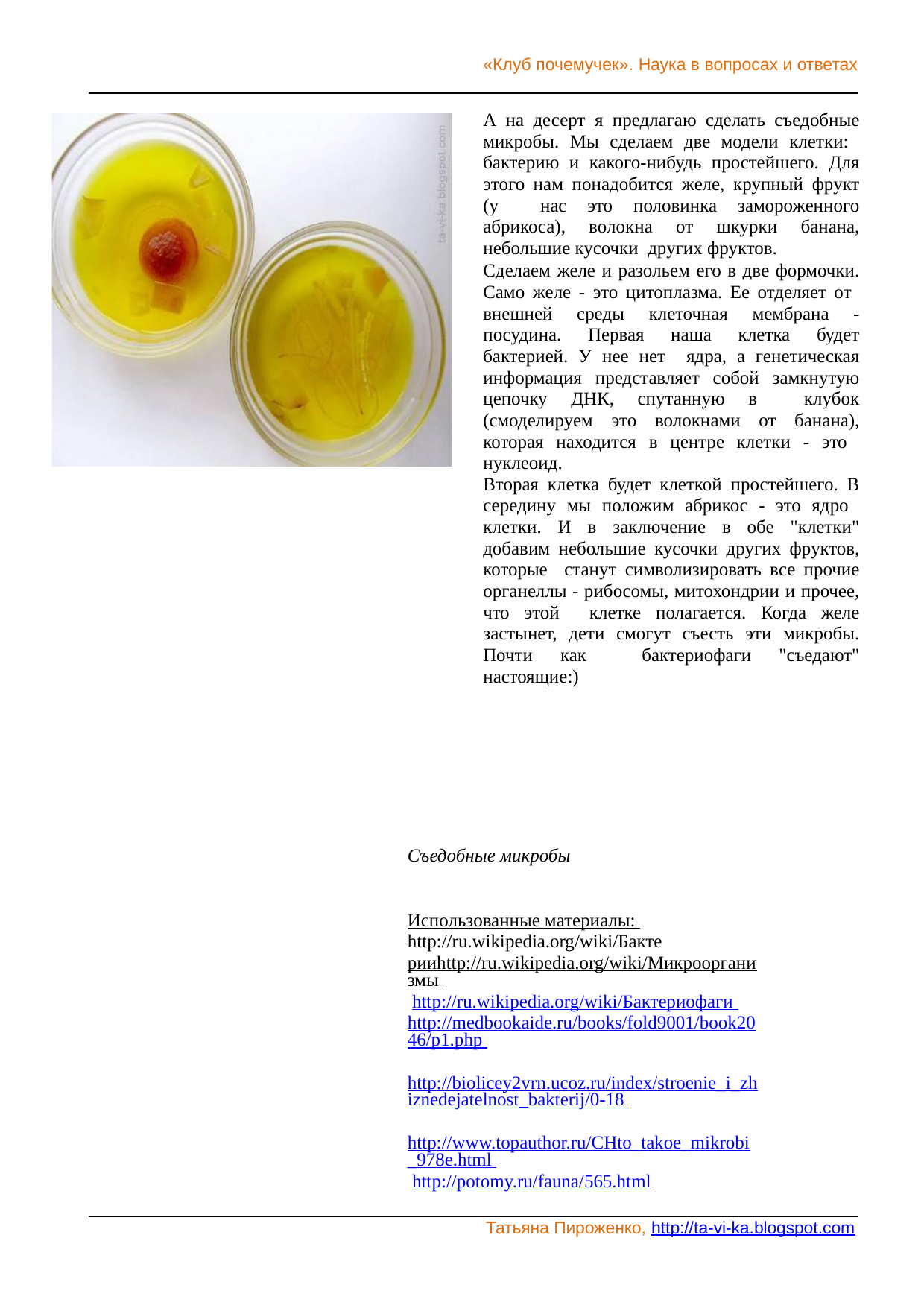

«Клуб почемучек». Наука в вопросах и ответах

А на десерт я предлагаю сделать съедобные микробы. Мы сделаем две модели клетки:  бактерию и какого-нибудь простейшего. Для этого нам понадобится желе, крупный фрукт (у  нас это половинка замороженного абрикоса), волокна от шкурки банана, небольшие кусочки  других фруктов.
Сделаем желе и разольем его в две формочки. Само желе - это цитоплазма. Ее отделяет от  внешней среды клеточная мембрана - посудина. Первая наша клетка будет бактерией. У нее нет  ядра, а генетическая информация представляет собой замкнутую цепочку ДНК, спутанную в  клубок (смоделируем это волокнами от банана), которая находится в центре клетки - это  нуклеоид.
Вторая клетка будет клеткой простейшего. В середину мы положим абрикос - это ядро  клетки. И в заключение в обе "клетки" добавим небольшие кусочки других фруктов, которые  станут символизировать все прочие органеллы - рибосомы, митохондрии и прочее, что этой  клетке полагается. Когда желе застынет, дети смогут съесть эти микробы. Почти как  бактериофаги "съедают" настоящие:)

Съедобные микробы

Использованные материалы:  http://ru.wikipedia.org/wiki/Бактерииhttp://ru.wikipedia.org/wiki/Микроорганизмы  http://ru.wikipedia.org/wiki/Бактериофаги  http://medbookaide.ru/books/fold9001/book2046/p1.php  http://biolicey2vrn.ucoz.ru/index/stroenie_i_zhiznedejatelnost_bakterij/0-18  http://www.topauthor.ru/CHto_takoe_mikrobi_978e.html  http://potomy.ru/fauna/565.html
Татьяна Пироженко, http://ta-vi-ka.blogspot.com